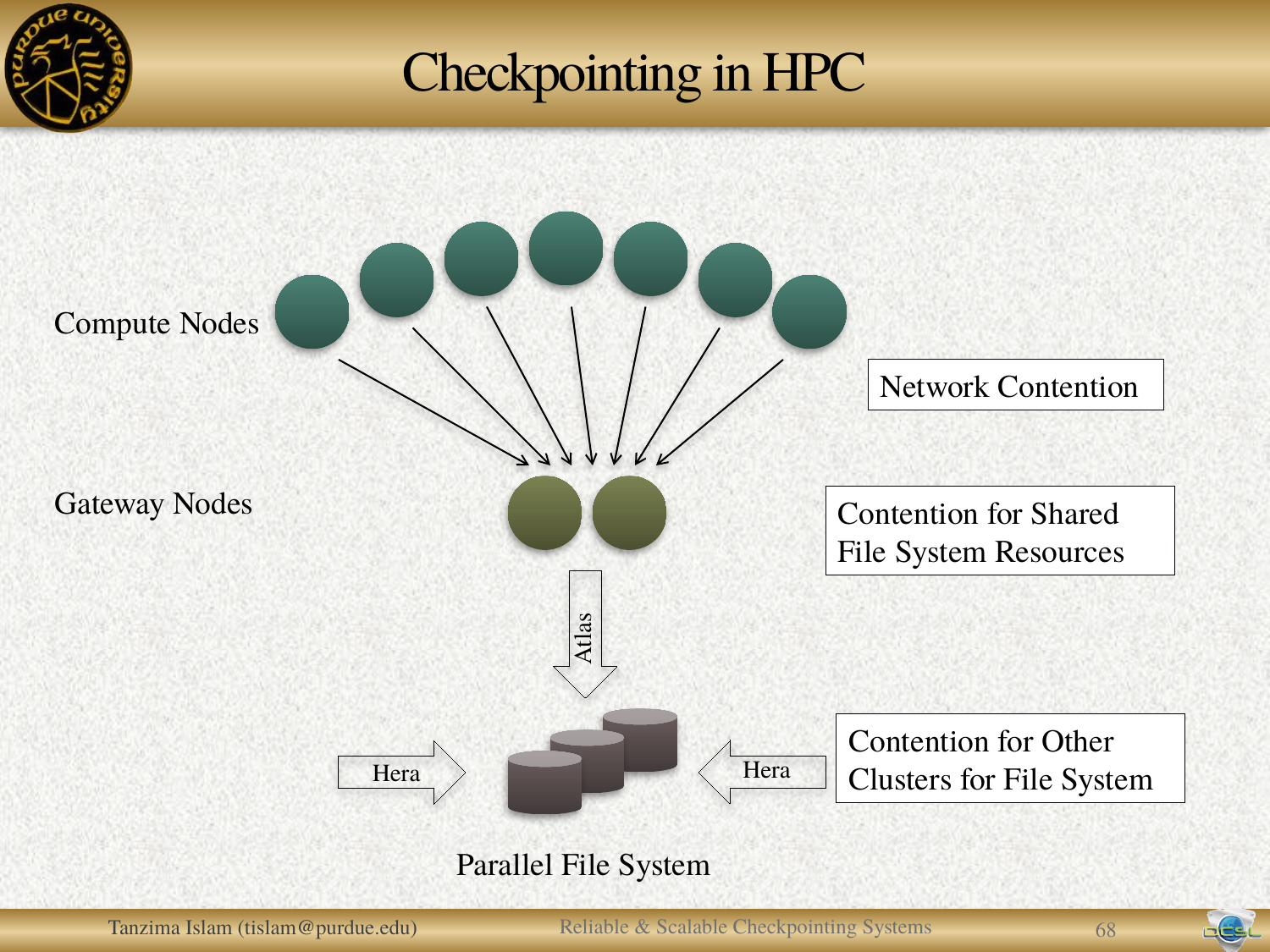

# Checkpointing in HPC

Compute Nodes
Network Contention
Gateway Nodes

Contention for Shared File System Resources

Atlas

Contention for Other Clusters for File System

Hera
Hera

Parallel File System
Tanzima Islam (tislam@purdue.edu)
Reliable & Scalable Checkpointing Systems
68